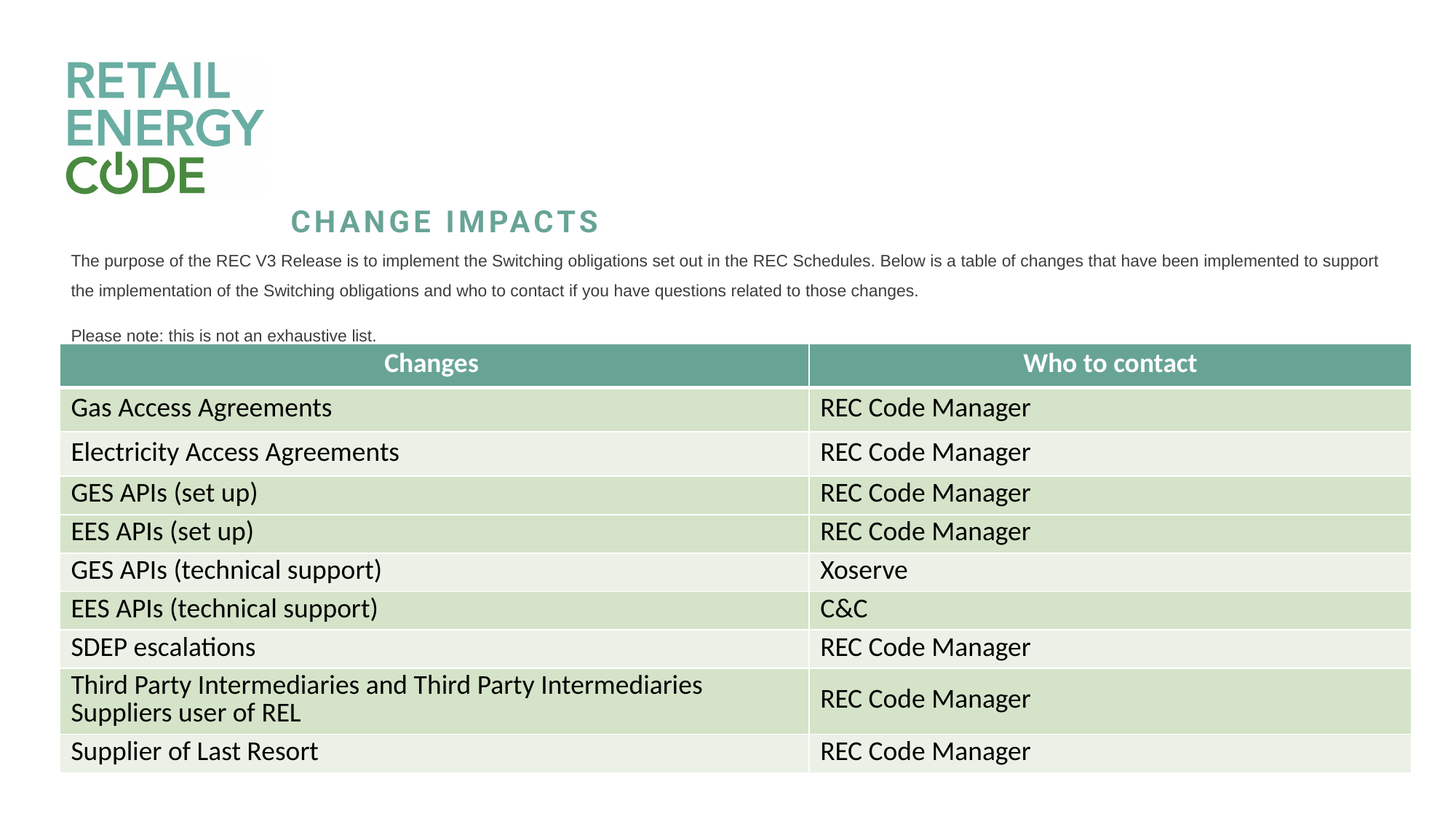

# Change impacts
The purpose of the REC V3 Release is to implement the Switching obligations set out in the REC Schedules. Below is a table of changes that have been implemented to support the implementation of the Switching obligations and who to contact if you have questions related to those changes.
Please note: this is not an exhaustive list.
| Changes | Who to contact |
| --- | --- |
| Gas Access Agreements | REC Code Manager |
| Electricity Access Agreements | REC Code Manager |
| GES APIs (set up) | REC Code Manager |
| EES APIs (set up) | REC Code Manager |
| GES APIs (technical support) | Xoserve |
| EES APIs (technical support) | C&C |
| SDEP escalations | REC Code Manager |
| Third Party Intermediaries and Third Party Intermediaries Suppliers user of REL | REC Code Manager |
| Supplier of Last Resort | REC Code Manager |